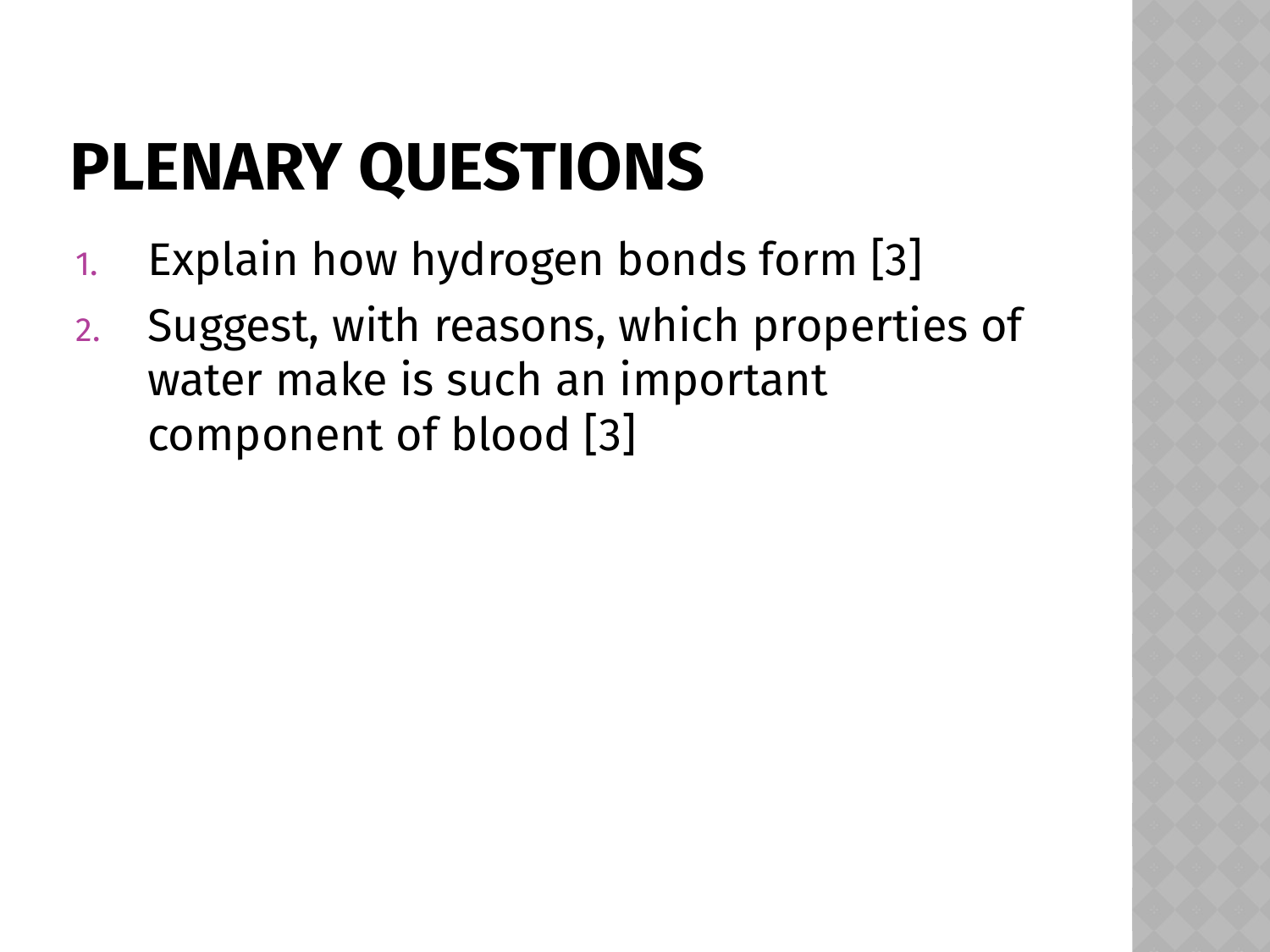

# Plenary Questions
Explain how hydrogen bonds form [3]
Suggest, with reasons, which properties of water make is such an important component of blood [3]